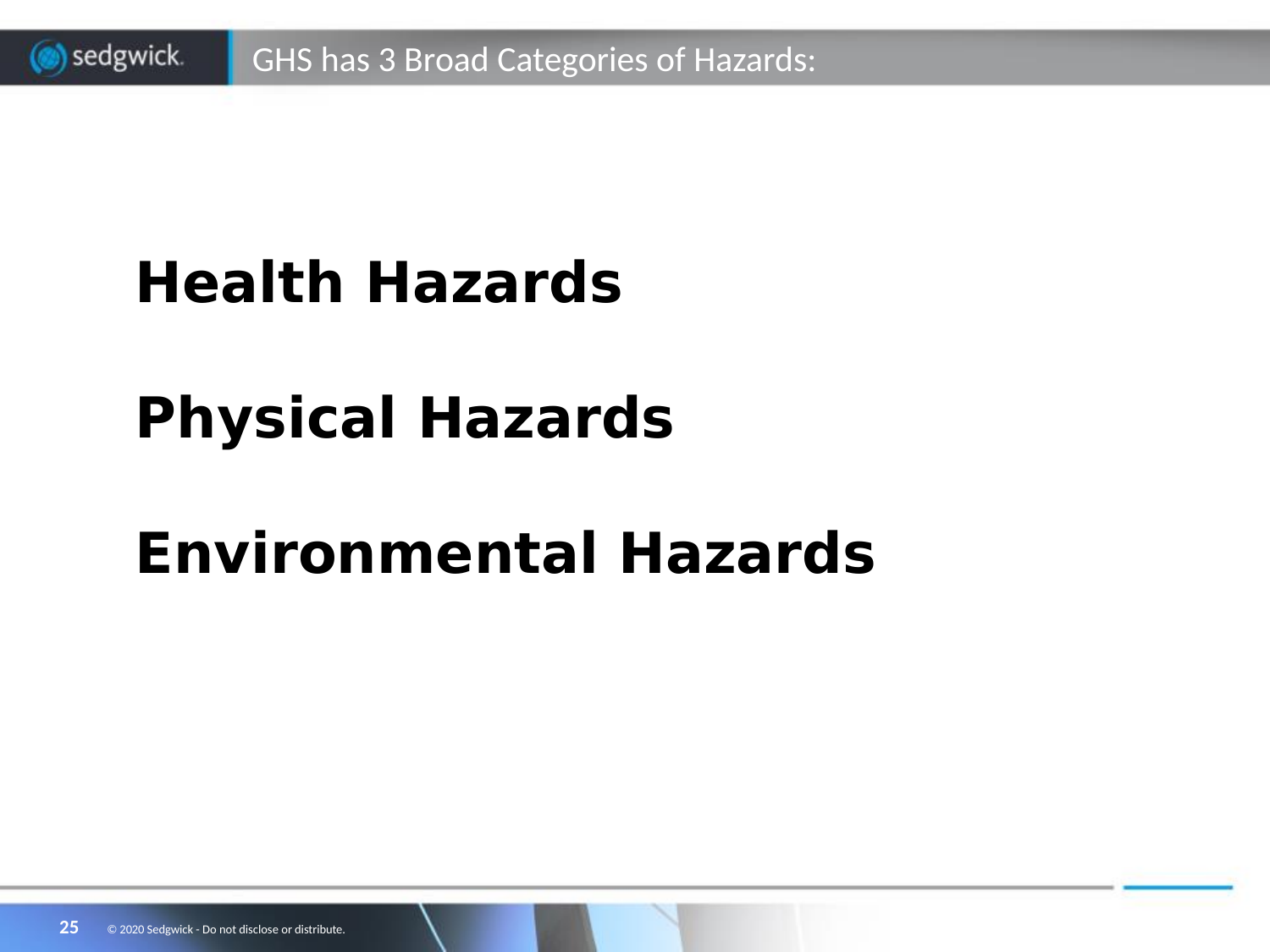

# GHS has 3 Broad Categories of Hazards:
Health Hazards

Physical Hazards

Environmental Hazards